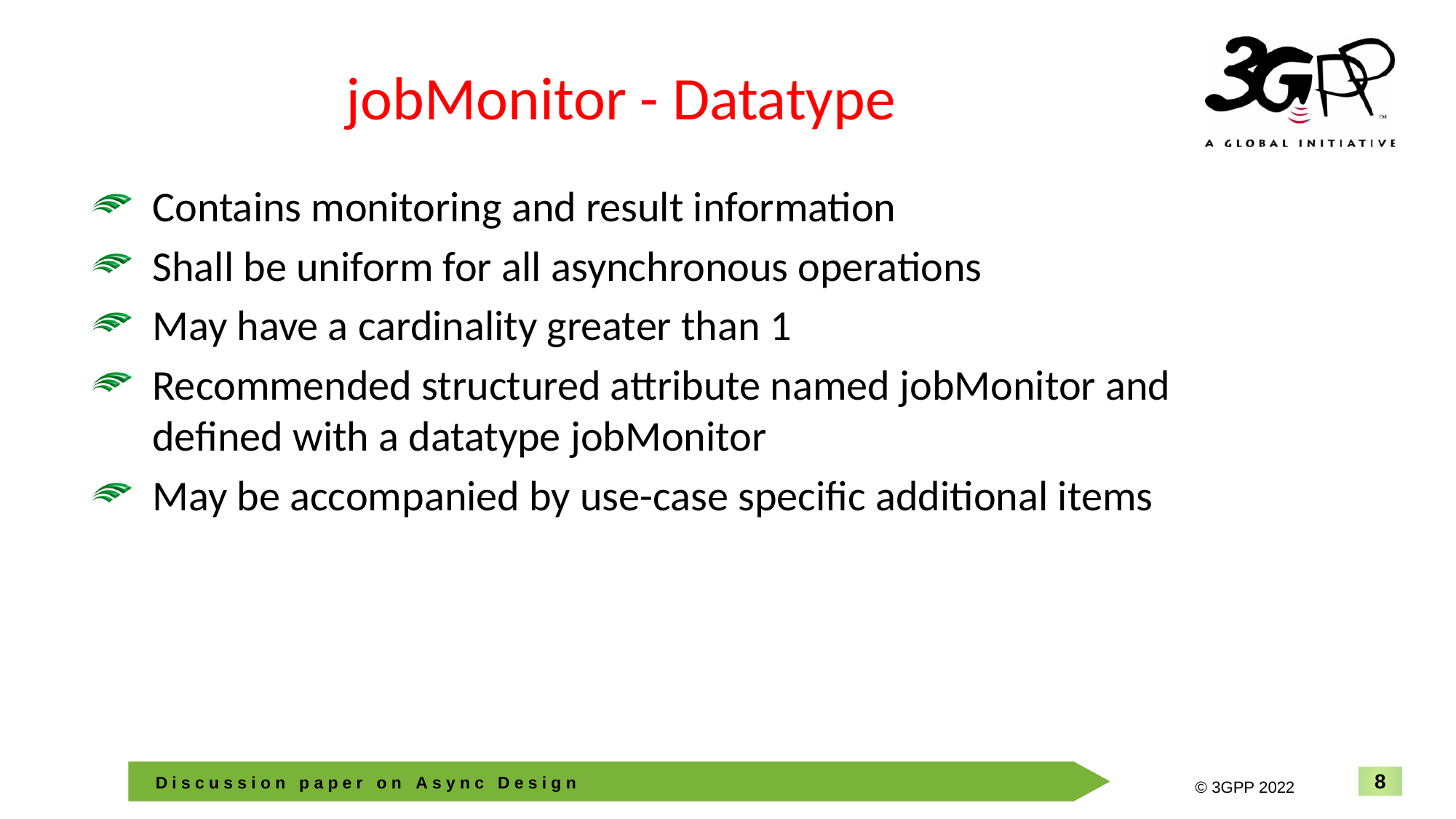

# jobMonitor - Datatype
Contains monitoring and result information
Shall be uniform for all asynchronous operations
May have a cardinality greater than 1
Recommended structured attribute named jobMonitor and  defined with a datatype jobMonitor
May be accompanied by use-case specific additional items